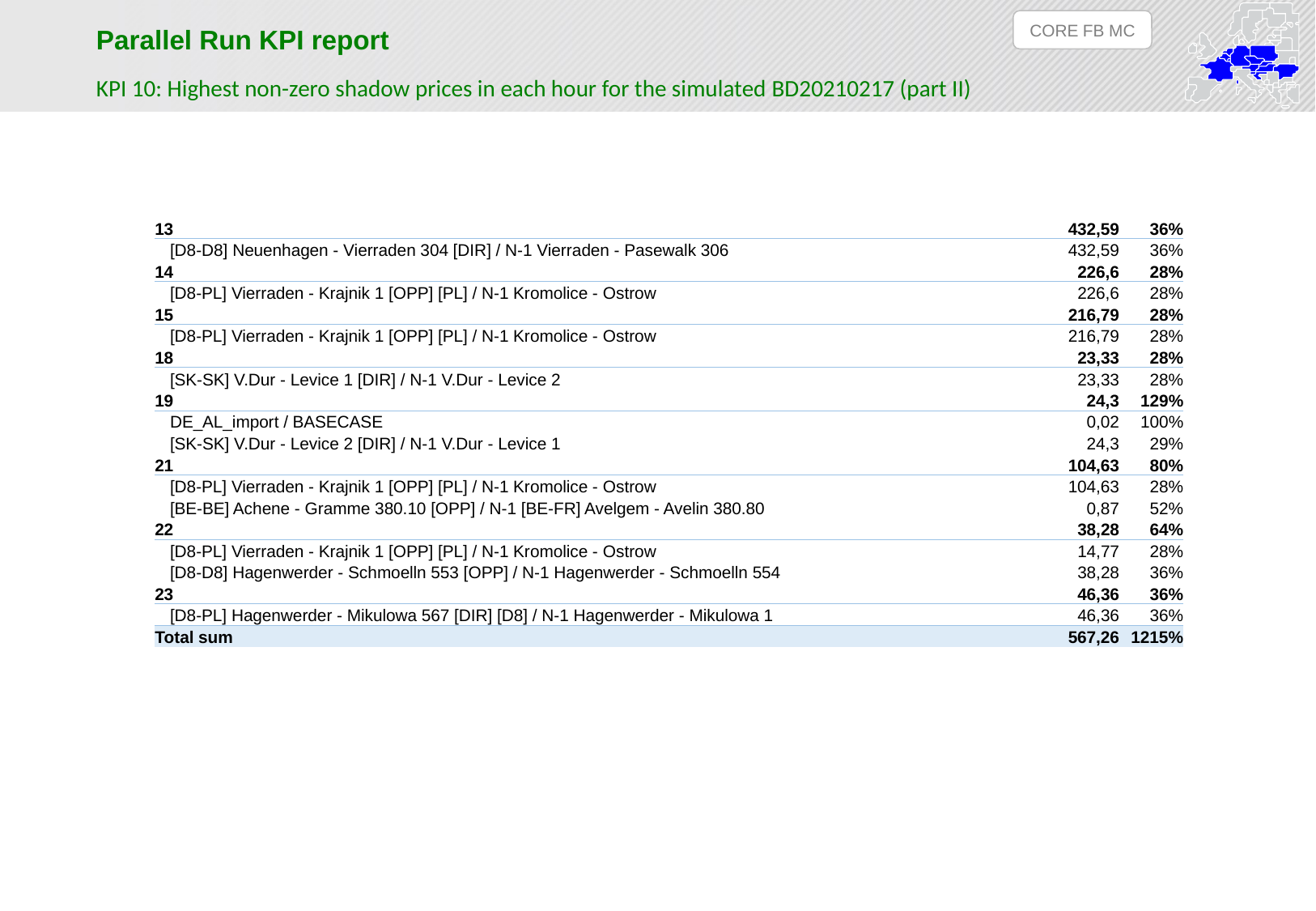

CORE FB MC
Parallel Run KPI report
KPI 10: Highest non-zero shadow prices in each hour for the simulated BD20210217 (part II)
| 13 | 432,59 | 36% |
| --- | --- | --- |
| [D8-D8] Neuenhagen - Vierraden 304 [DIR] / N-1 Vierraden - Pasewalk 306 | 432,59 | 36% |
| 14 | 226,6 | 28% |
| [D8-PL] Vierraden - Krajnik 1 [OPP] [PL] / N-1 Kromolice - Ostrow | 226,6 | 28% |
| 15 | 216,79 | 28% |
| [D8-PL] Vierraden - Krajnik 1 [OPP] [PL] / N-1 Kromolice - Ostrow | 216,79 | 28% |
| 18 | 23,33 | 28% |
| [SK-SK] V.Dur - Levice 1 [DIR] / N-1 V.Dur - Levice 2 | 23,33 | 28% |
| 19 | 24,3 | 129% |
| DE\_AL\_import / BASECASE | 0,02 | 100% |
| [SK-SK] V.Dur - Levice 2 [DIR] / N-1 V.Dur - Levice 1 | 24,3 | 29% |
| 21 | 104,63 | 80% |
| [D8-PL] Vierraden - Krajnik 1 [OPP] [PL] / N-1 Kromolice - Ostrow | 104,63 | 28% |
| [BE-BE] Achene - Gramme 380.10 [OPP] / N-1 [BE-FR] Avelgem - Avelin 380.80 | 0,87 | 52% |
| 22 | 38,28 | 64% |
| [D8-PL] Vierraden - Krajnik 1 [OPP] [PL] / N-1 Kromolice - Ostrow | 14,77 | 28% |
| [D8-D8] Hagenwerder - Schmoelln 553 [OPP] / N-1 Hagenwerder - Schmoelln 554 | 38,28 | 36% |
| 23 | 46,36 | 36% |
| [D8-PL] Hagenwerder - Mikulowa 567 [DIR] [D8] / N-1 Hagenwerder - Mikulowa 1 | 46,36 | 36% |
| Total sum | 567,26 | 1215% |